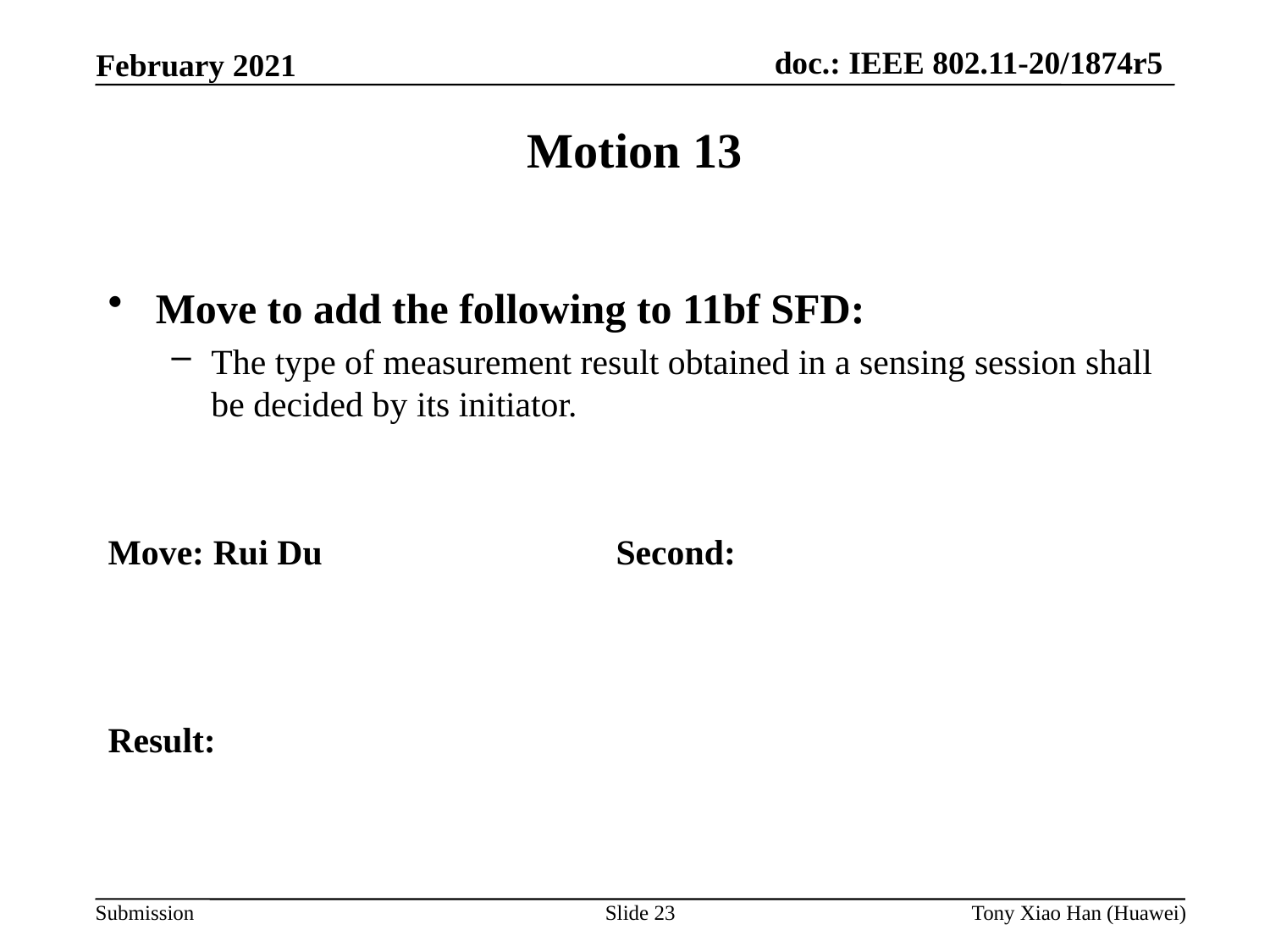

Motion 13
Move to add the following to 11bf SFD:
The type of measurement result obtained in a sensing session shall be decided by its initiator.

Move: Rui Du			Second:

Result:
Slide 23
Tony Xiao Han (Huawei)